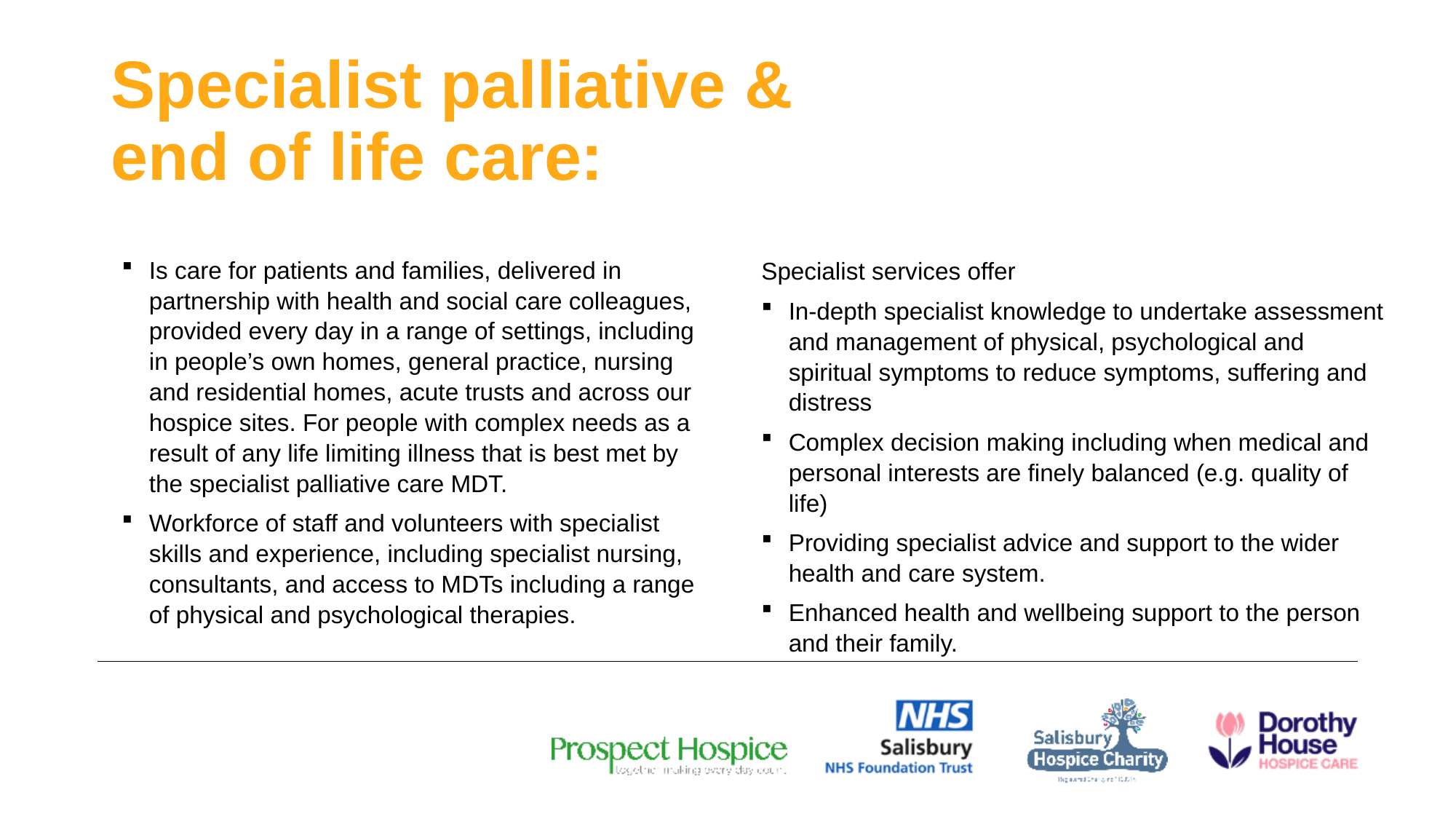

# Specialist palliative & end of life care:
Is care for patients and families, delivered in partnership with health and social care colleagues, provided every day in a range of settings, including in people’s own homes, general practice, nursing and residential homes, acute trusts and across our hospice sites. For people with complex needs as a result of any life limiting illness that is best met by the specialist palliative care MDT.
Workforce of staff and volunteers with specialist skills and experience, including specialist nursing, consultants, and access to MDTs including a range of physical and psychological therapies.
Specialist services offer
In-depth specialist knowledge to undertake assessment and management of physical, psychological and spiritual symptoms to reduce symptoms, suffering and distress
Complex decision making including when medical and personal interests are finely balanced (e.g. quality of life)
Providing specialist advice and support to the wider health and care system.
Enhanced health and wellbeing support to the person and their family.